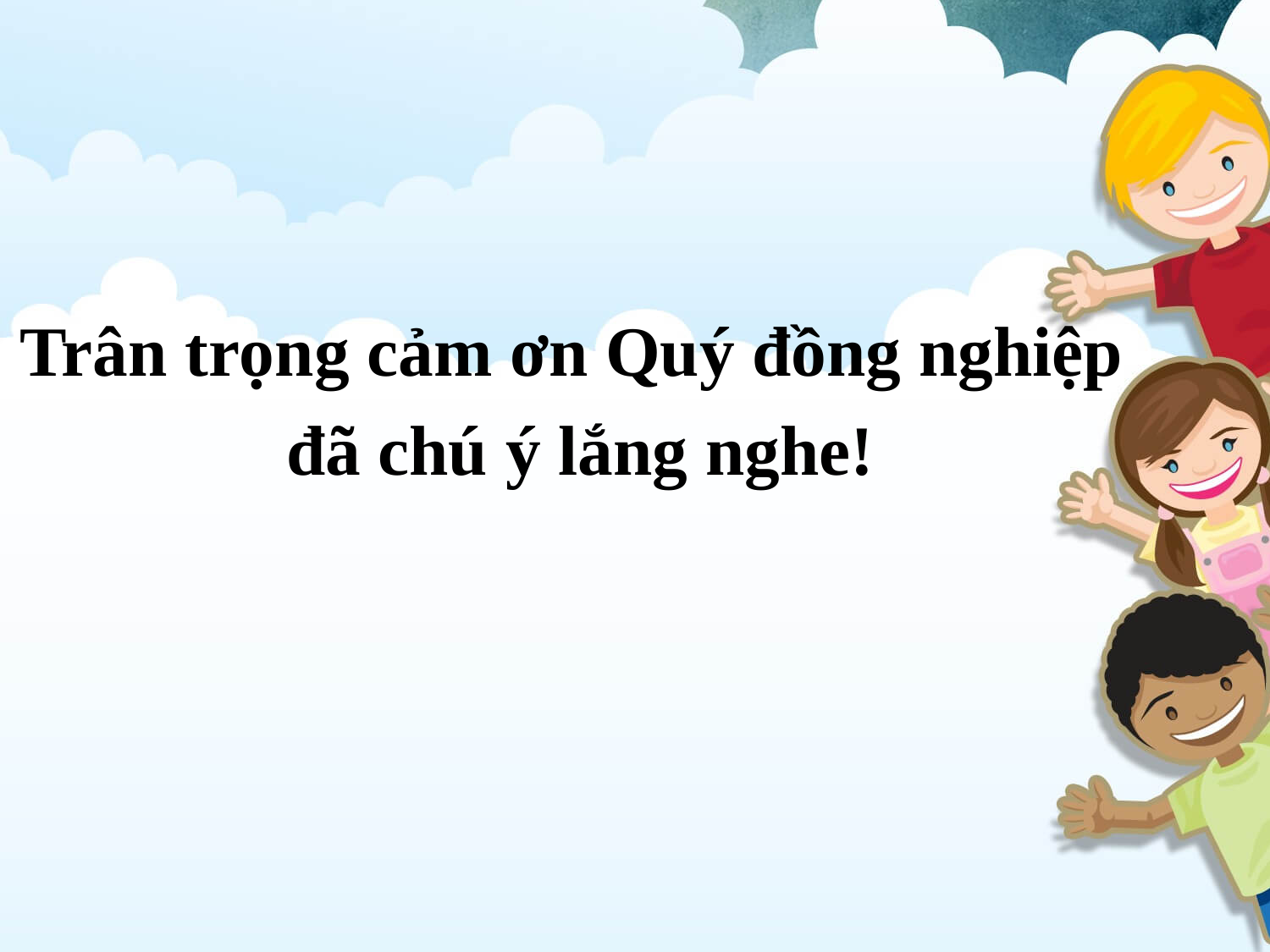

Trân trọng cảm ơn Quý đồng nghiệp
 đã chú ý lắng nghe!